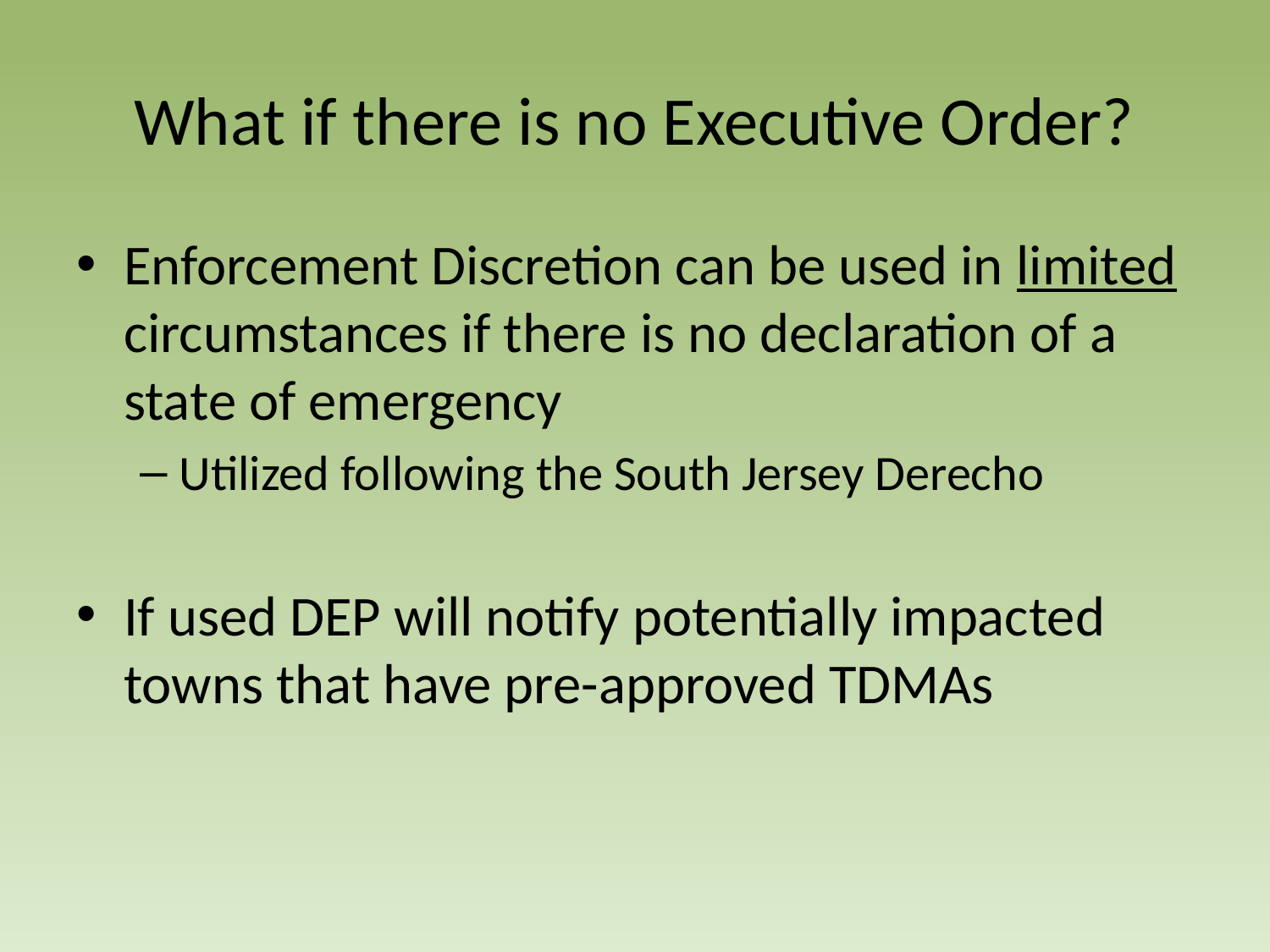

# What if there is no Executive Order?
Enforcement Discretion can be used in limited circumstances if there is no declaration of a state of emergency
Utilized following the South Jersey Derecho

If used DEP will notify potentially impacted towns that have pre-approved TDMAs